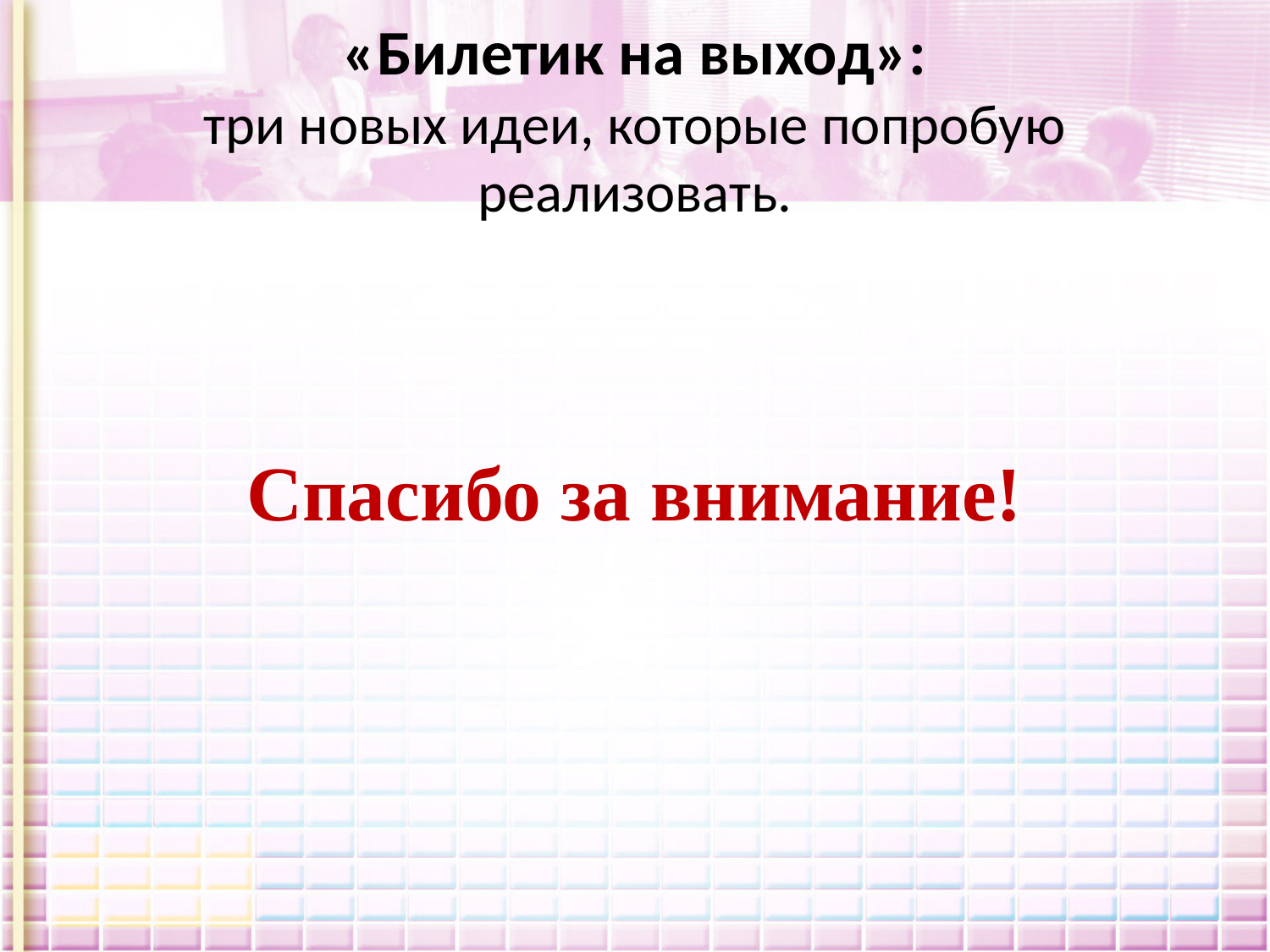

# «Билетик на выход»: три новых идеи, которые попробую реализовать.

Спасибо за внимание!